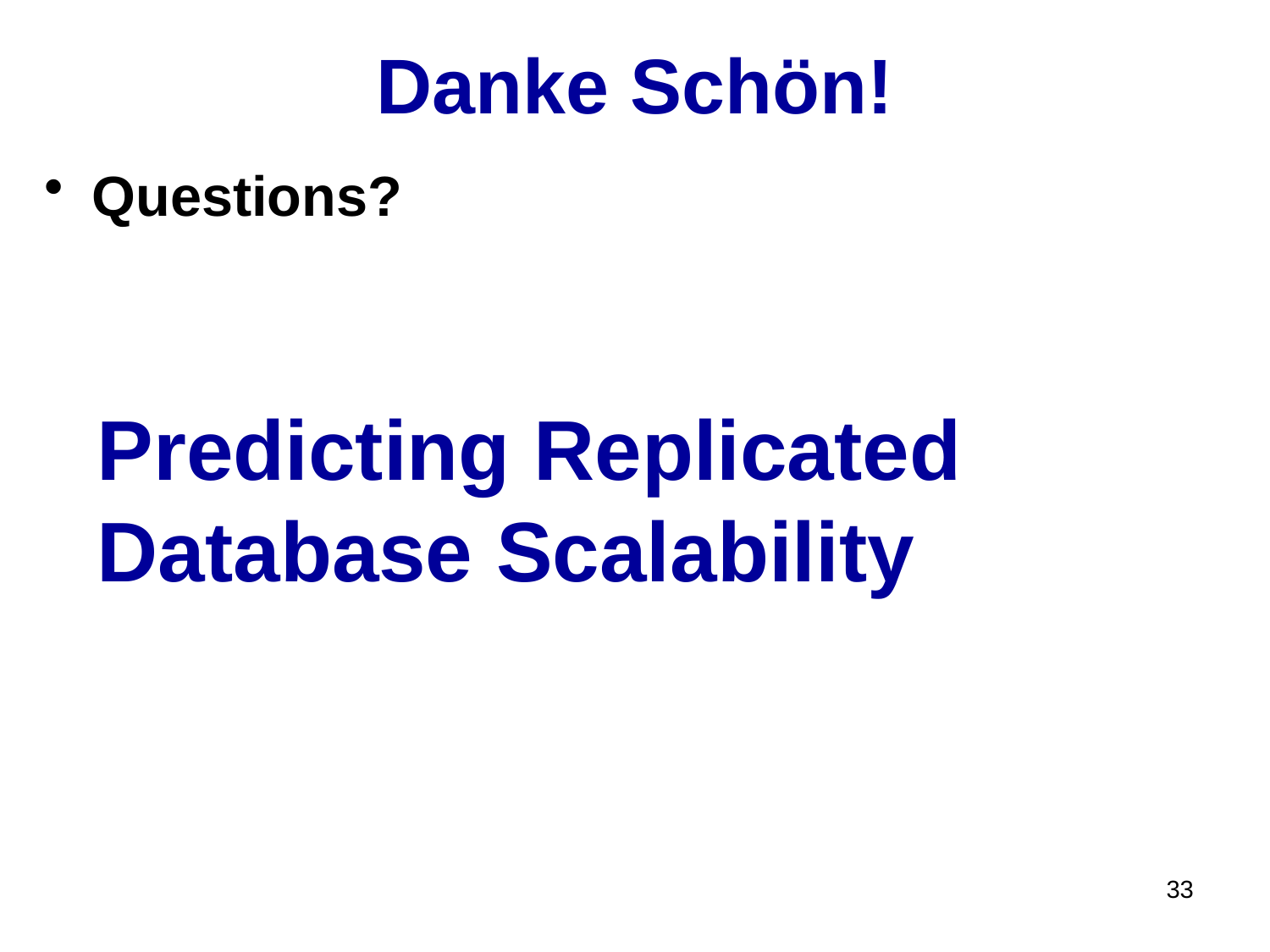

# Danke Schön!
Questions?

Predicting Replicated Database Scalability
33